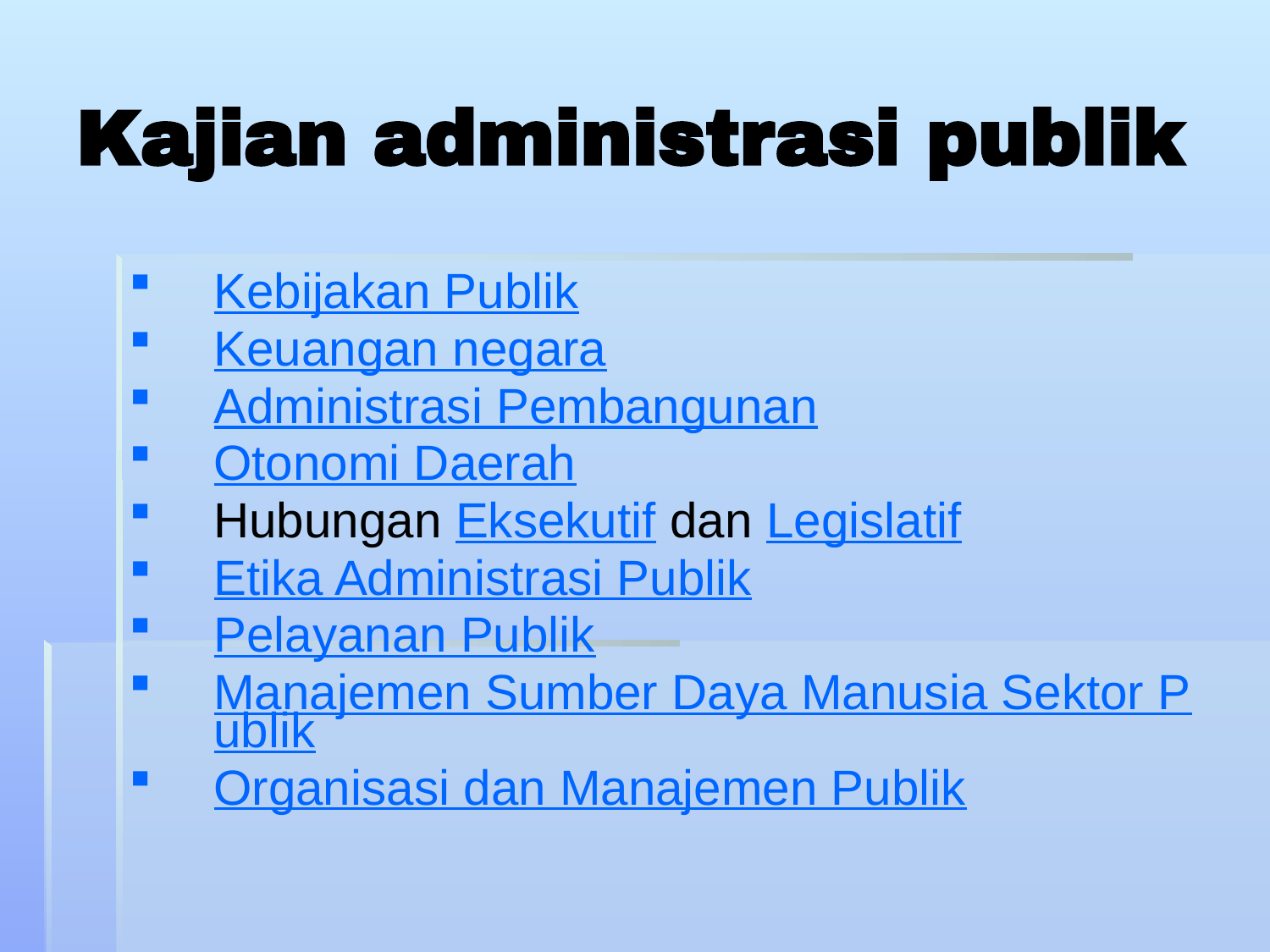

# Kajian administrasi publik
Kebijakan Publik
Keuangan negara
Administrasi Pembangunan
Otonomi Daerah
Hubungan Eksekutif dan Legislatif
Etika Administrasi Publik
Pelayanan Publik
Manajemen Sumber Daya Manusia Sektor Publik
Organisasi dan Manajemen Publik